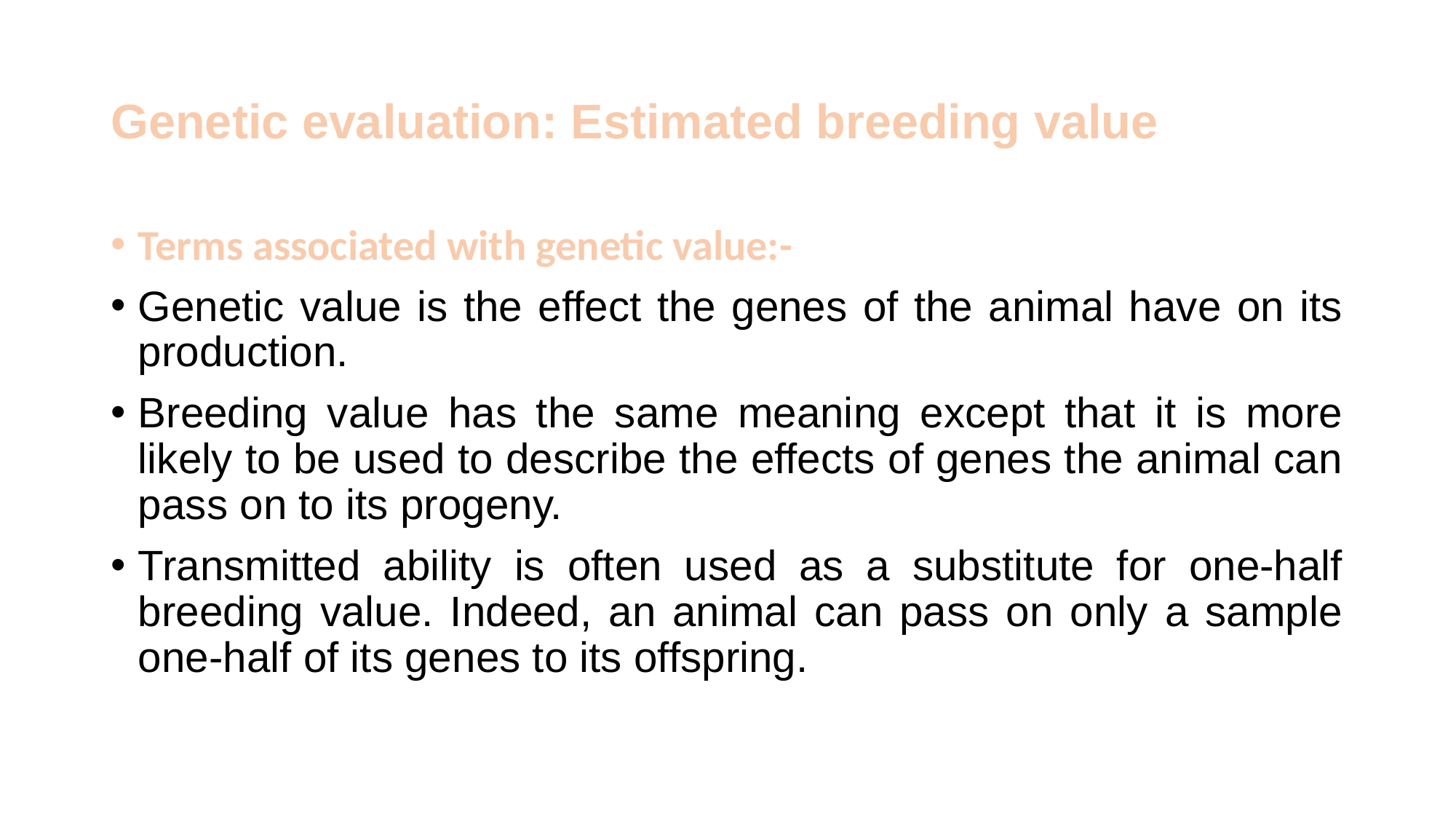

# Genetic evaluation: Estimated breeding value
Terms associated with genetic value:-
Genetic value is the effect the genes of the animal have on its production.
Breeding value has the same meaning except that it is more likely to be used to describe the effects of genes the animal can pass on to its progeny.
Transmitted ability is often used as a substitute for one-half breeding value. Indeed, an animal can pass on only a sample one-half of its genes to its offspring.